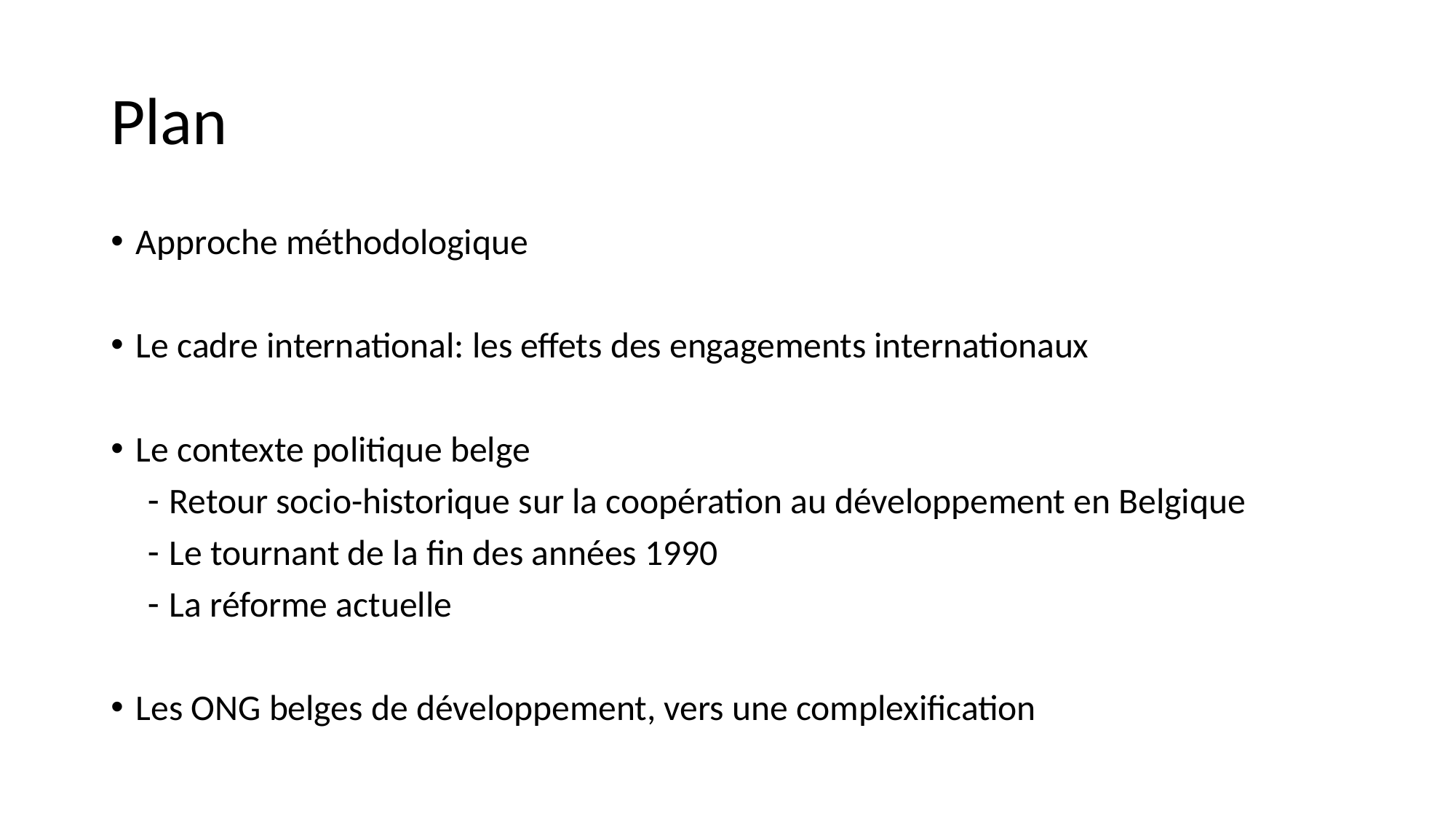

# Plan
Approche méthodologique

Le cadre international: les effets des engagements internationaux

Le contexte politique belge
Retour socio-historique sur la coopération au développement en Belgique
Le tournant de la fin des années 1990
La réforme actuelle

Les ONG belges de développement, vers une complexification